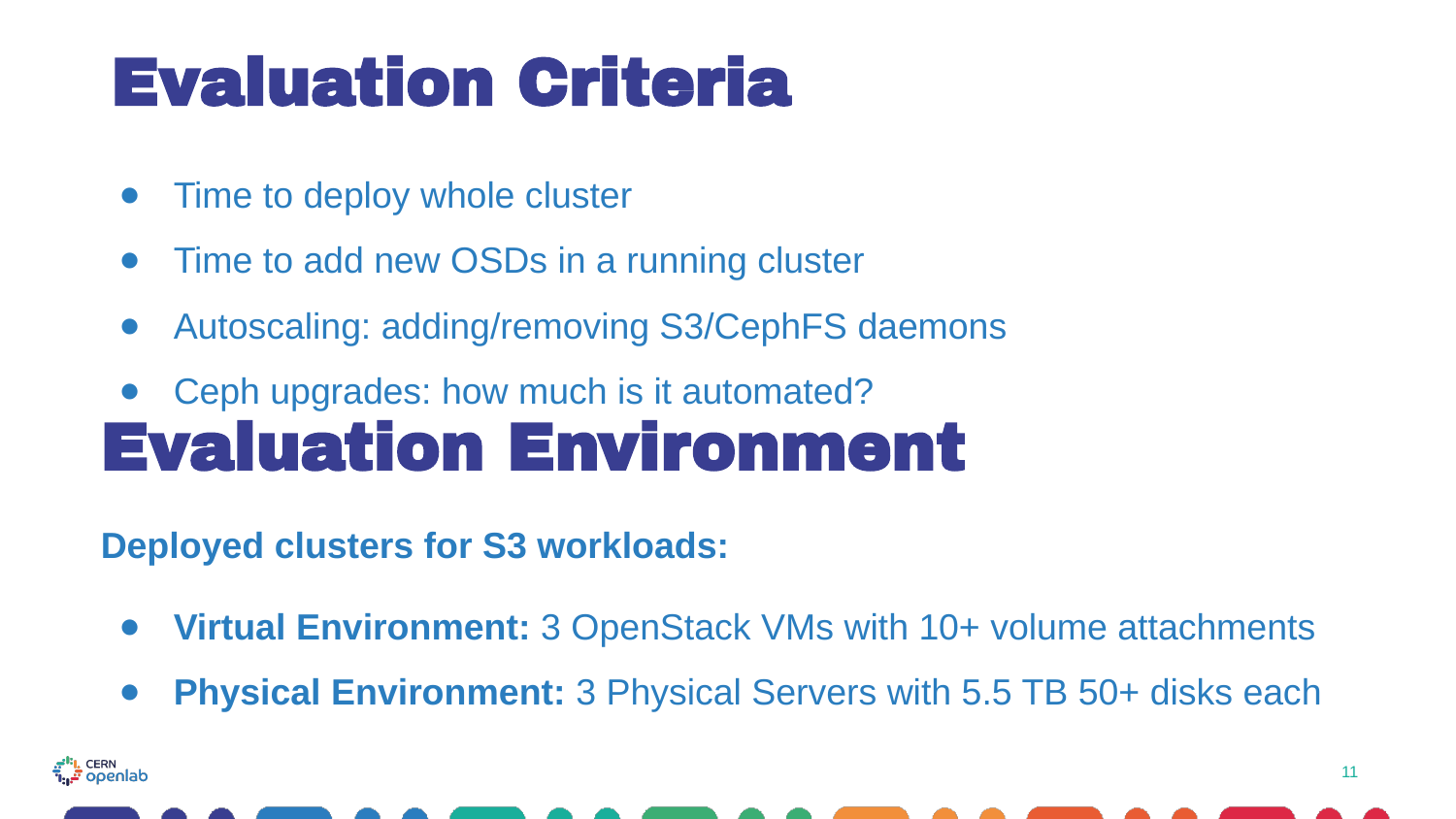

# Evaluation Criteria
Time to deploy whole cluster
Time to add new OSDs in a running cluster
Autoscaling: adding/removing S3/CephFS daemons
Ceph upgrades: how much is it automated?
Evaluation Environment
Deployed clusters for S3 workloads:
Virtual Environment: 3 OpenStack VMs with 10+ volume attachments
Physical Environment: 3 Physical Servers with 5.5 TB 50+ disks each